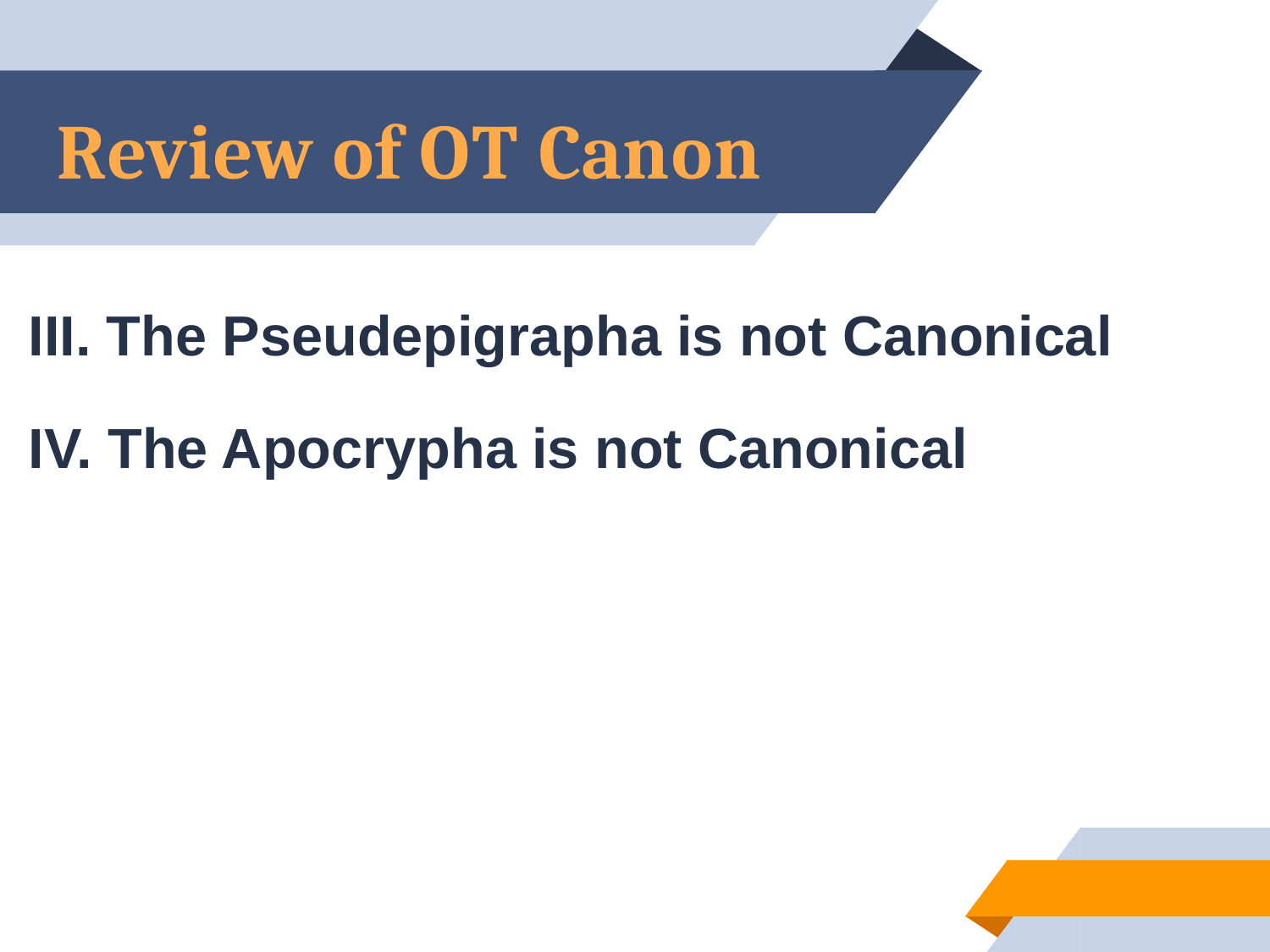

# Review of OT Canon
III. The Pseudepigrapha is not Canonical
IV. The Apocrypha is not Canonical

12